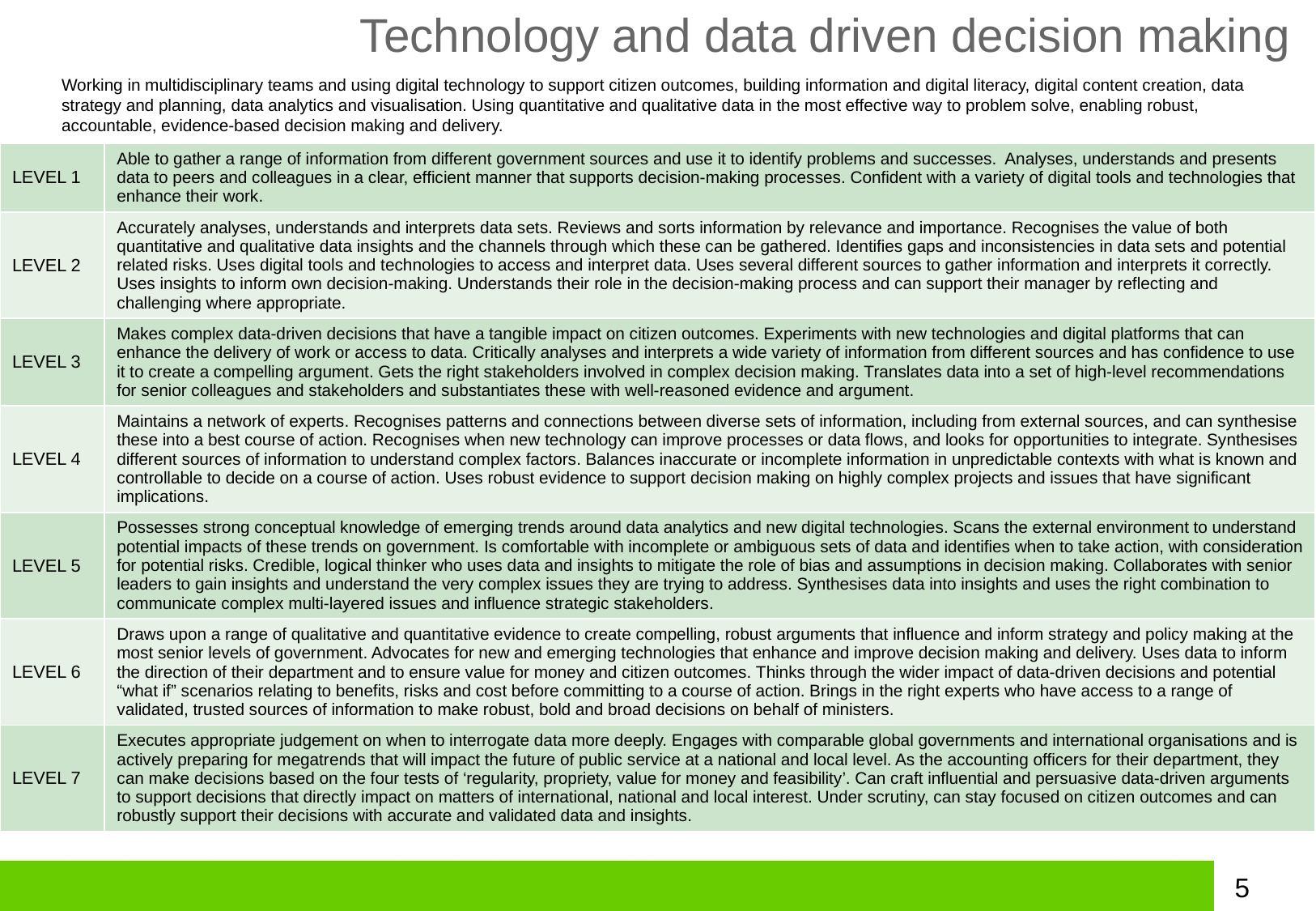

# Technology and data driven decision making
Working in multidisciplinary teams and using digital technology to support citizen outcomes, building information and digital literacy, digital content creation, data strategy and planning, data analytics and visualisation. Using quantitative and qualitative data in the most effective way to problem solve, enabling robust, accountable, evidence-based decision making and delivery.
| LEVEL 1 | Able to gather a range of information from different government sources and use it to identify problems and successes. Analyses, understands and presents data to peers and colleagues in a clear, efficient manner that supports decision-making processes. Confident with a variety of digital tools and technologies that enhance their work. |
| --- | --- |
| LEVEL 2 | Accurately analyses, understands and interprets data sets. Reviews and sorts information by relevance and importance. Recognises the value of both quantitative and qualitative data insights and the channels through which these can be gathered. Identifies gaps and inconsistencies in data sets and potential related risks. Uses digital tools and technologies to access and interpret data. Uses several different sources to gather information and interprets it correctly. Uses insights to inform own decision-making. Understands their role in the decision-making process and can support their manager by reflecting and challenging where appropriate. |
| LEVEL 3 | Makes complex data-driven decisions that have a tangible impact on citizen outcomes. Experiments with new technologies and digital platforms that can enhance the delivery of work or access to data. Critically analyses and interprets a wide variety of information from different sources and has confidence to use it to create a compelling argument. Gets the right stakeholders involved in complex decision making. Translates data into a set of high-level recommendations for senior colleagues and stakeholders and substantiates these with well-reasoned evidence and argument. |
| LEVEL 4 | Maintains a network of experts. Recognises patterns and connections between diverse sets of information, including from external sources, and can synthesise these into a best course of action. Recognises when new technology can improve processes or data flows, and looks for opportunities to integrate. Synthesises different sources of information to understand complex factors. Balances inaccurate or incomplete information in unpredictable contexts with what is known and controllable to decide on a course of action. Uses robust evidence to support decision making on highly complex projects and issues that have significant implications. |
| LEVEL 5 | Possesses strong conceptual knowledge of emerging trends around data analytics and new digital technologies. Scans the external environment to understand potential impacts of these trends on government. Is comfortable with incomplete or ambiguous sets of data and identifies when to take action, with consideration for potential risks. Credible, logical thinker who uses data and insights to mitigate the role of bias and assumptions in decision making. Collaborates with senior leaders to gain insights and understand the very complex issues they are trying to address. Synthesises data into insights and uses the right combination to communicate complex multi-layered issues and influence strategic stakeholders. |
| LEVEL 6 | Draws upon a range of qualitative and quantitative evidence to create compelling, robust arguments that influence and inform strategy and policy making at the most senior levels of government. Advocates for new and emerging technologies that enhance and improve decision making and delivery. Uses data to inform the direction of their department and to ensure value for money and citizen outcomes. Thinks through the wider impact of data-driven decisions and potential “what if” scenarios relating to benefits, risks and cost before committing to a course of action. Brings in the right experts who have access to a range of validated, trusted sources of information to make robust, bold and broad decisions on behalf of ministers. |
| LEVEL 7 | Executes appropriate judgement on when to interrogate data more deeply. Engages with comparable global governments and international organisations and is actively preparing for megatrends that will impact the future of public service at a national and local level. As the accounting officers for their department, they can make decisions based on the four tests of ‘regularity, propriety, value for money and feasibility’. Can craft influential and persuasive data-driven arguments to support decisions that directly impact on matters of international, national and local interest. Under scrutiny, can stay focused on citizen outcomes and can robustly support their decisions with accurate and validated data and insights. |
5